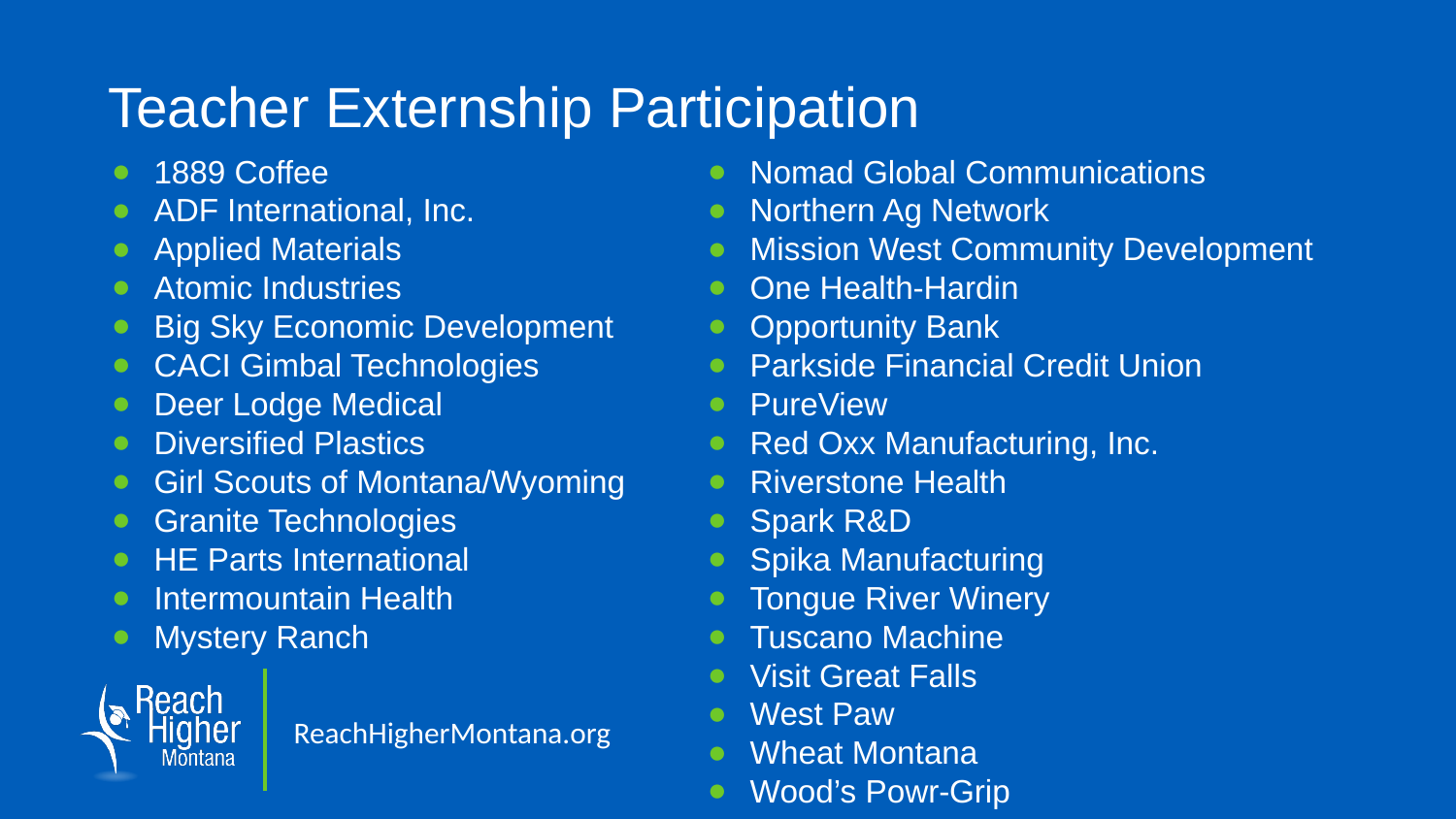

# Teacher Externship Participation
1889 Coffee
ADF International, Inc.
Applied Materials
Atomic Industries
Big Sky Economic Development
CACI Gimbal Technologies
Deer Lodge Medical
Diversified Plastics
Girl Scouts of Montana/Wyoming
Granite Technologies
HE Parts International
Intermountain Health
Mystery Ranch

Nomad Global Communications
Northern Ag Network
Mission West Community Development
One Health-Hardin
Opportunity Bank
Parkside Financial Credit Union
PureView
Red Oxx Manufacturing, Inc.
Riverstone Health
Spark R&D
Spika Manufacturing
Tongue River Winery
Tuscano Machine
Visit Great Falls
West Paw
Wheat Montana
Wood’s Powr-Grip